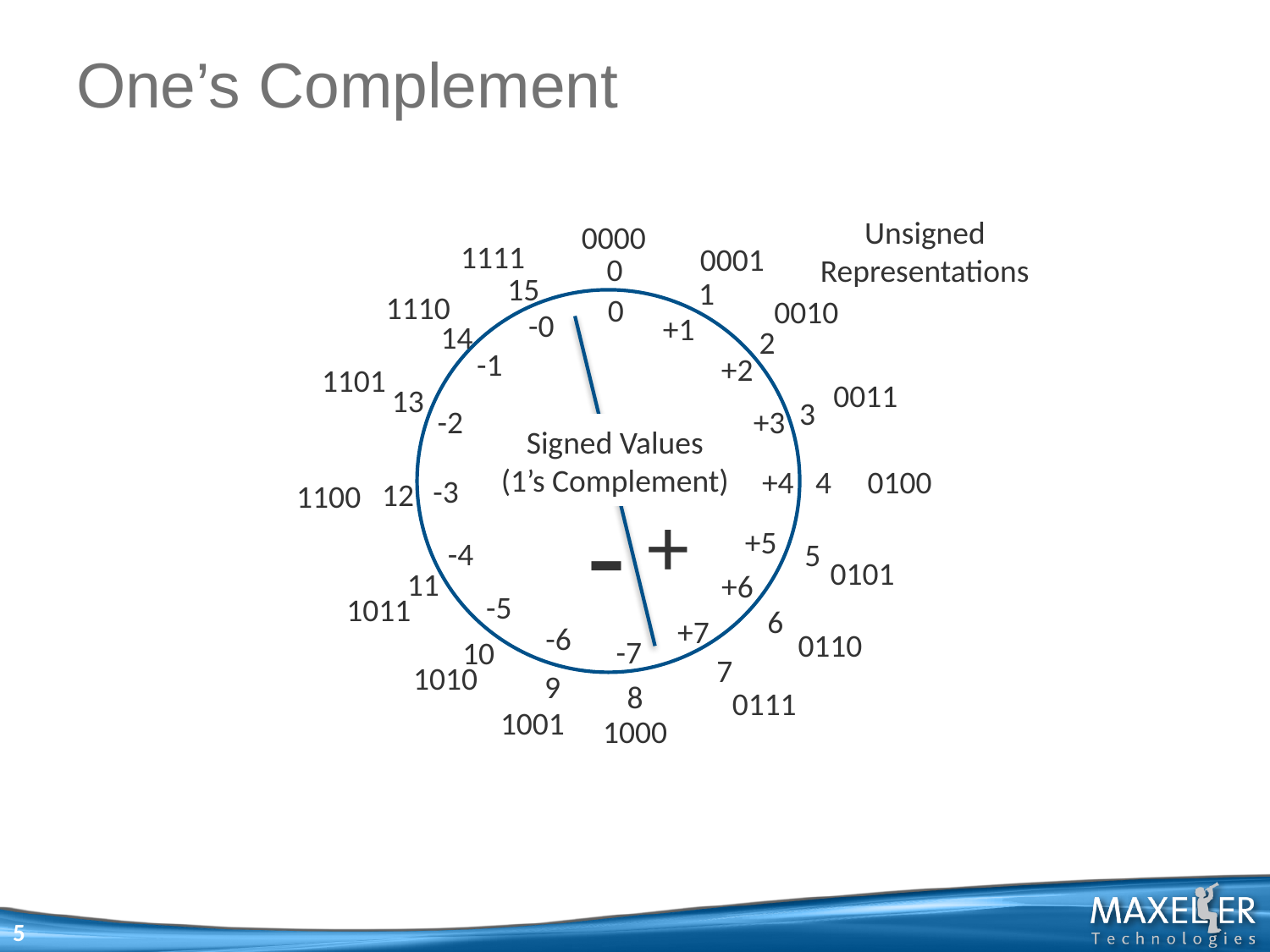

# One’s Complement
Unsigned
Representations
0000
1111
0001
0
15
1
1110
0
0010

-0
+1
14
2
-1
+2
1101
0011
13
3
+3
-2
Signed Values
(1’s Complement)
4
0100
+4
-3
12
-
1100
+
+5
-4
5
0101
11
+6
-5
1011
6
+7
-6
0110
-7
10
7
1010
9
8
0111
1001
1000
5